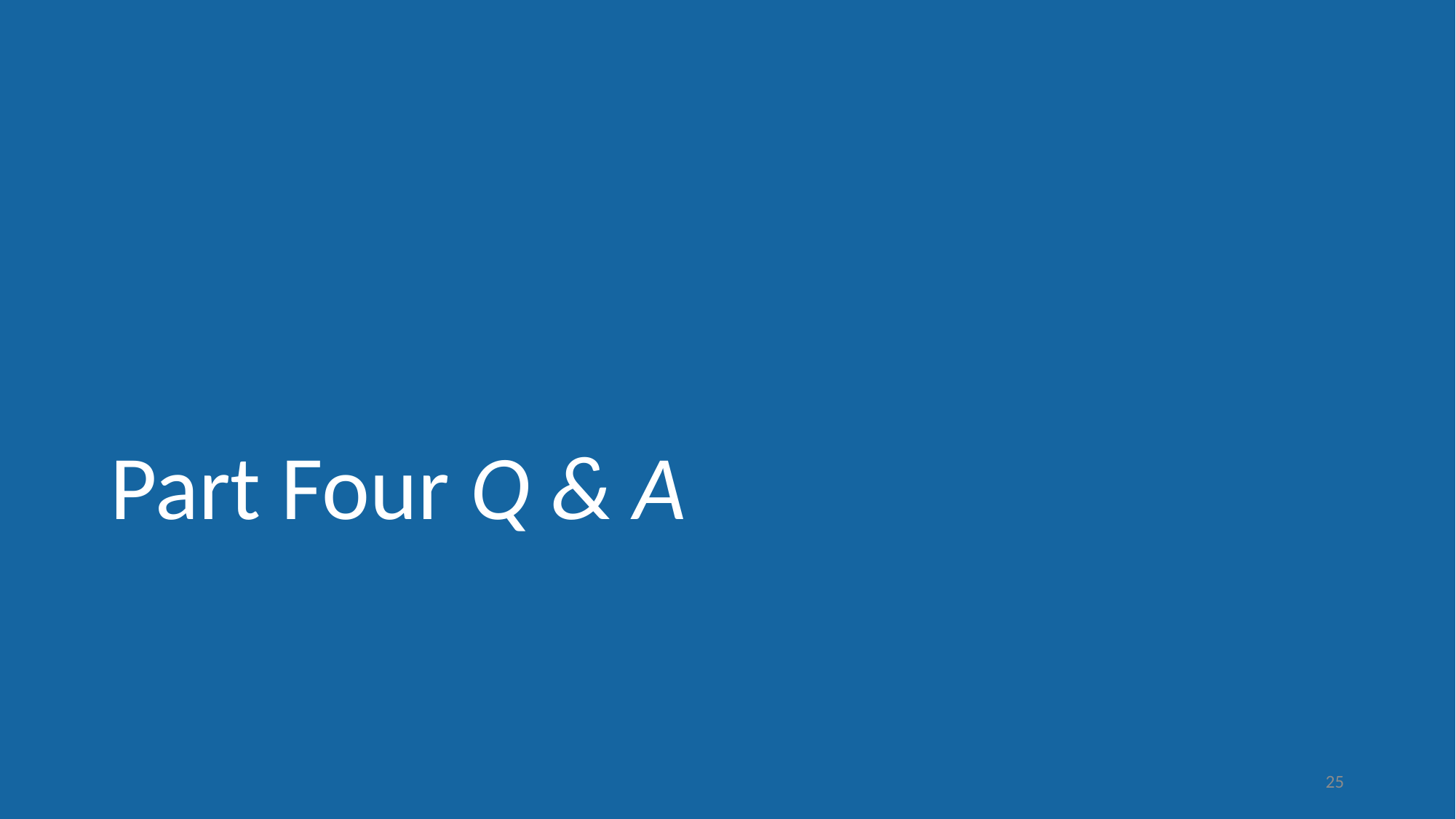

# Part Four Q & A
25